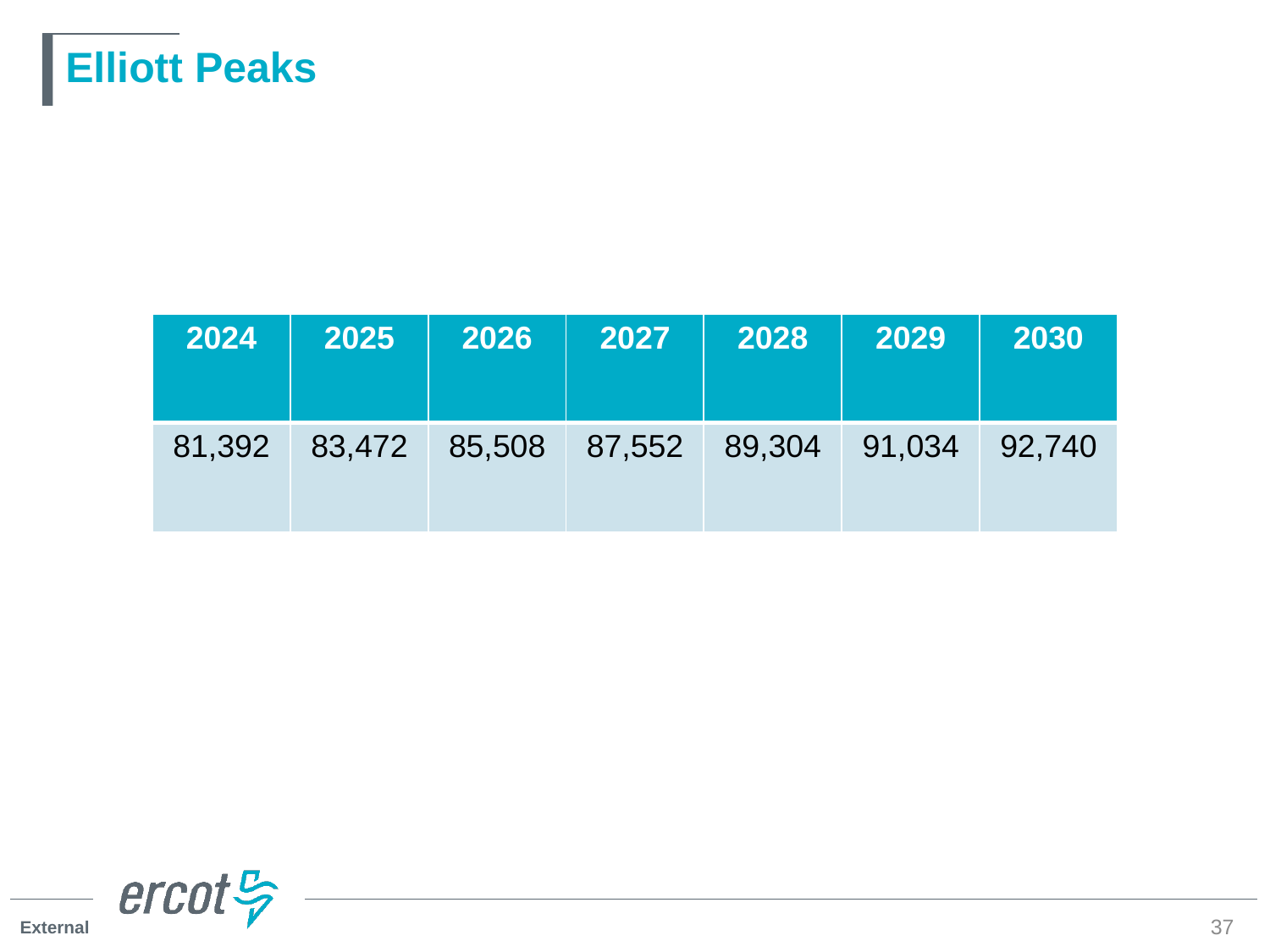

# Elliott Peaks
| 2024 | 2025 | 2026 | 2027 | 2028 | 2029 | 2030 |
| --- | --- | --- | --- | --- | --- | --- |
| 81,392 | 83,472 | 85,508 | 87,552 | 89,304 | 91,034 | 92,740 |
37